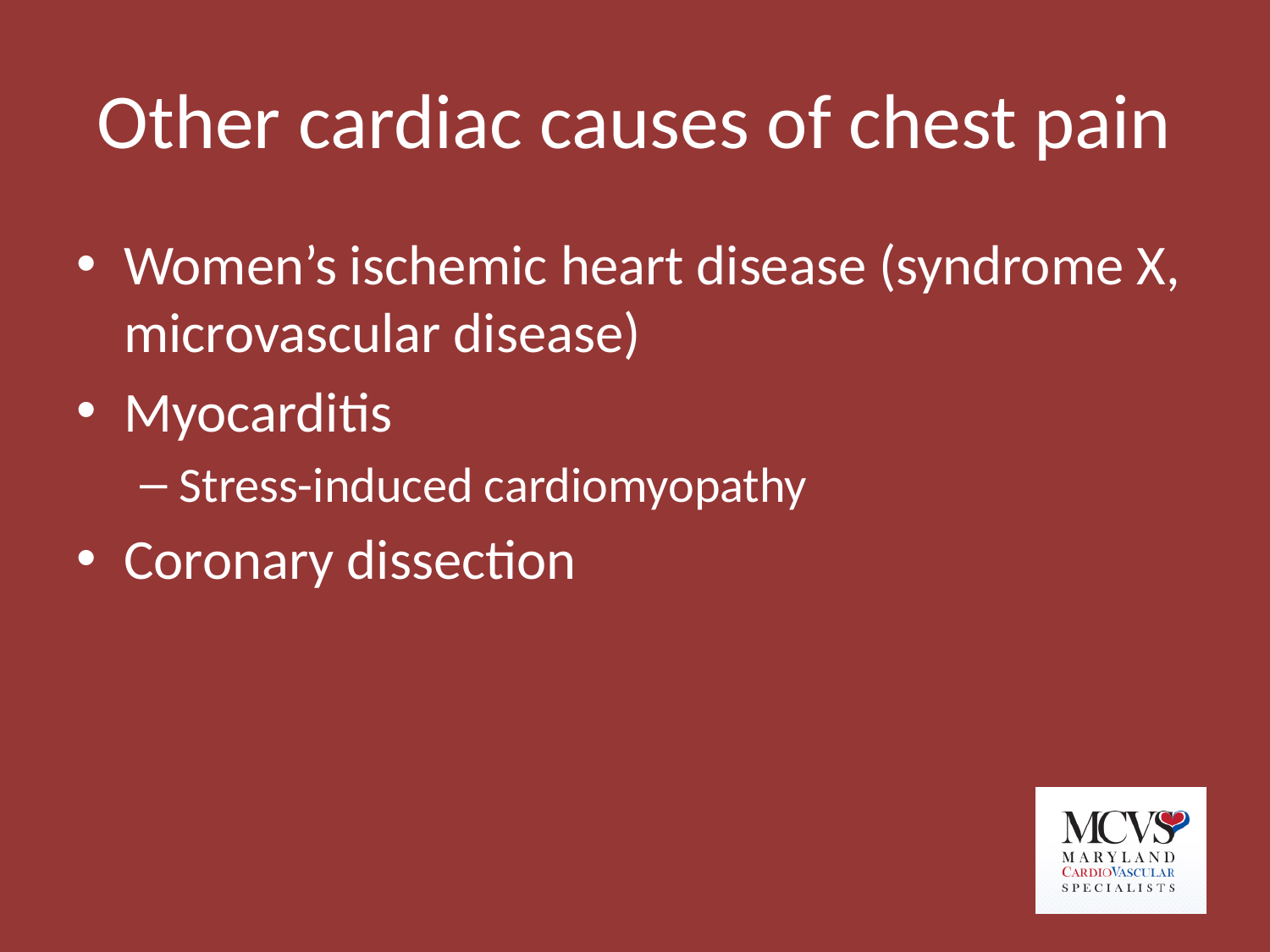

# Other cardiac causes of chest pain
Women’s ischemic heart disease (syndrome X, microvascular disease)
Myocarditis
Stress-induced cardiomyopathy
Coronary dissection